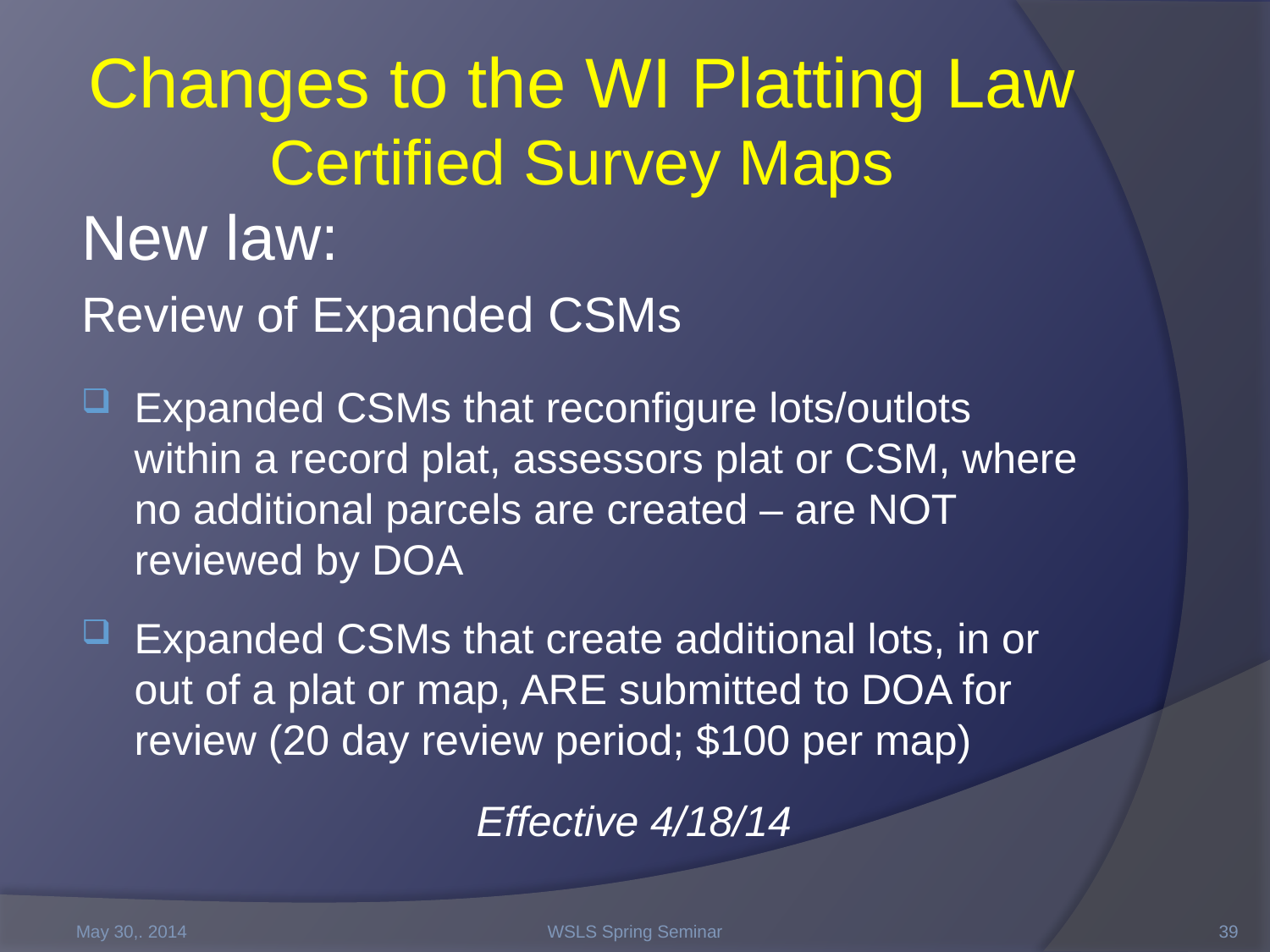

# Changes to the WI Platting Law Certified Survey Maps
New law:
Review of Expanded CSMs

Expanded CSMs that reconfigure lots/outlots within a record plat, assessors plat or CSM, where no additional parcels are created – are NOT reviewed by DOA

Expanded CSMs that create additional lots, in or out of a plat or map, ARE submitted to DOA for review (20 day review period; $100 per map)

Effective 4/18/14

May 30,. 2014
WSLS Spring Seminar
39